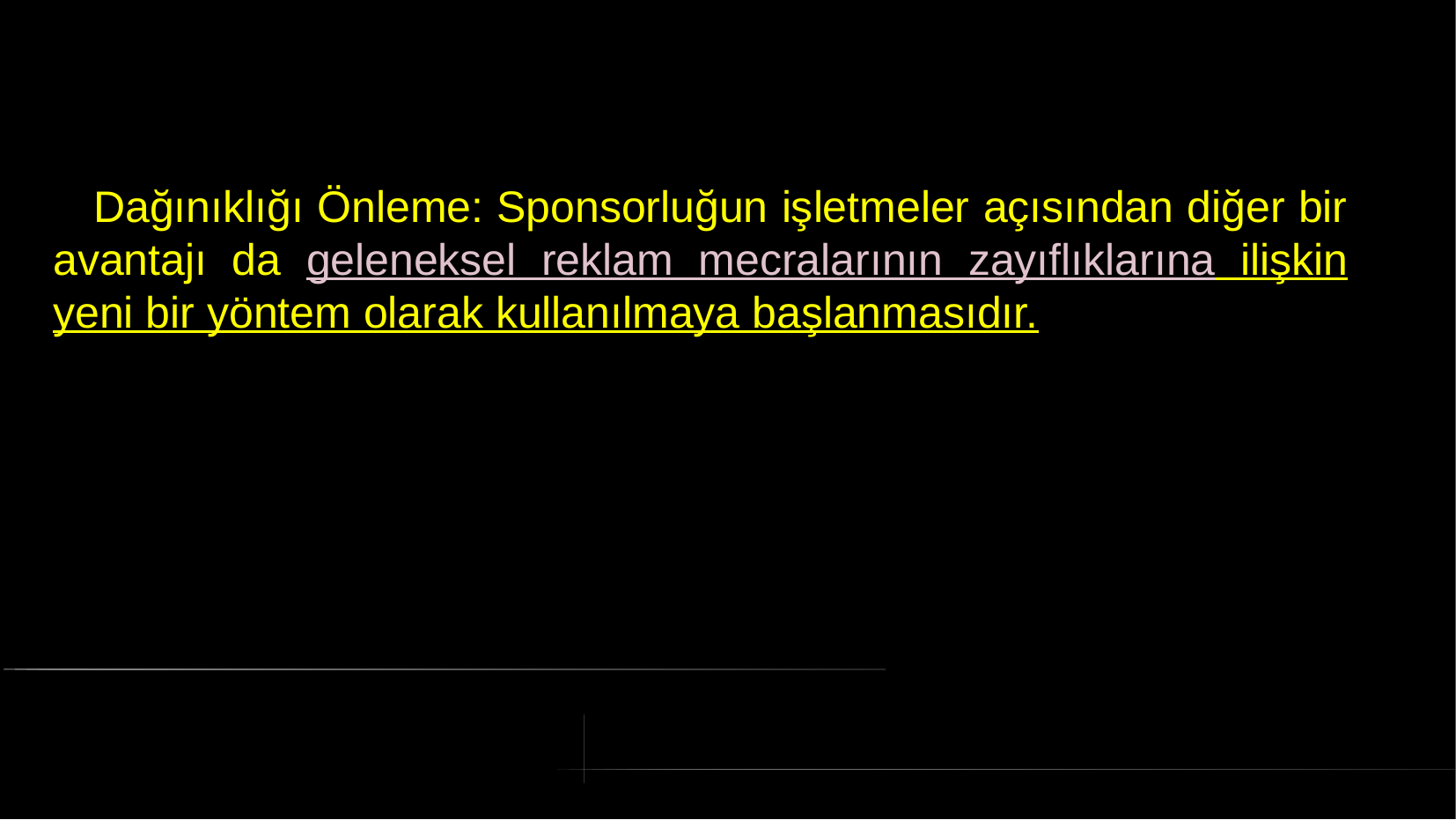

# Dağınıklığı Önleme: Sponsorluğun işletmeler açısından diğer bir avantajı da geleneksel reklam mecralarının zayıflıklarına ilişkin yeni bir yöntem olarak kullanılmaya başlanmasıdır.